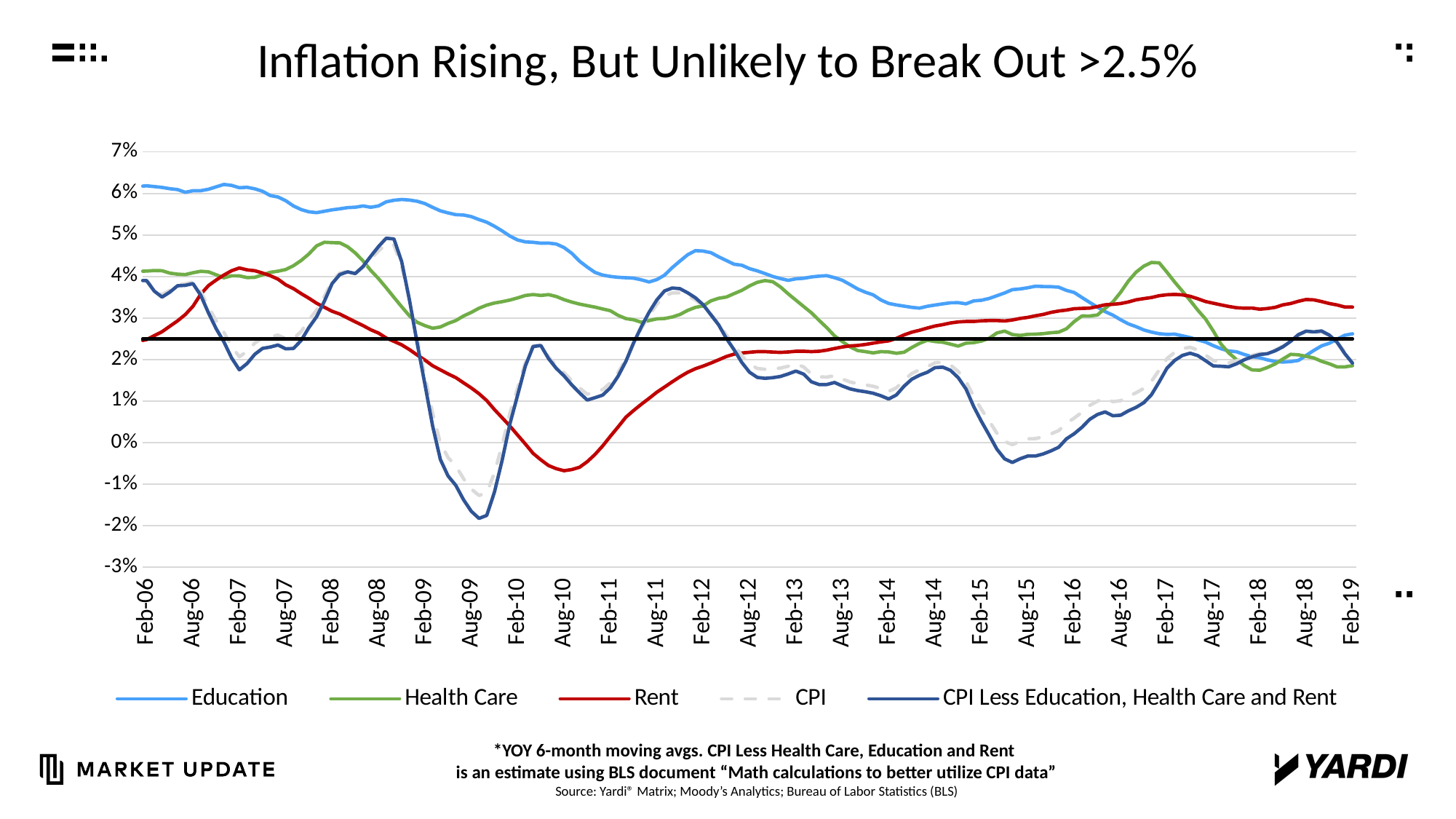

Inflation Rising, But Unlikely to Break Out >2.5%

[unsupported chart]

*YOY 6-month moving avgs. CPI Less Health Care, Education and Rent
is an estimate using BLS document “Math calculations to better utilize CPI data”
Source: Yardi® Matrix; Moody’s Analytics; Bureau of Labor Statistics (BLS)